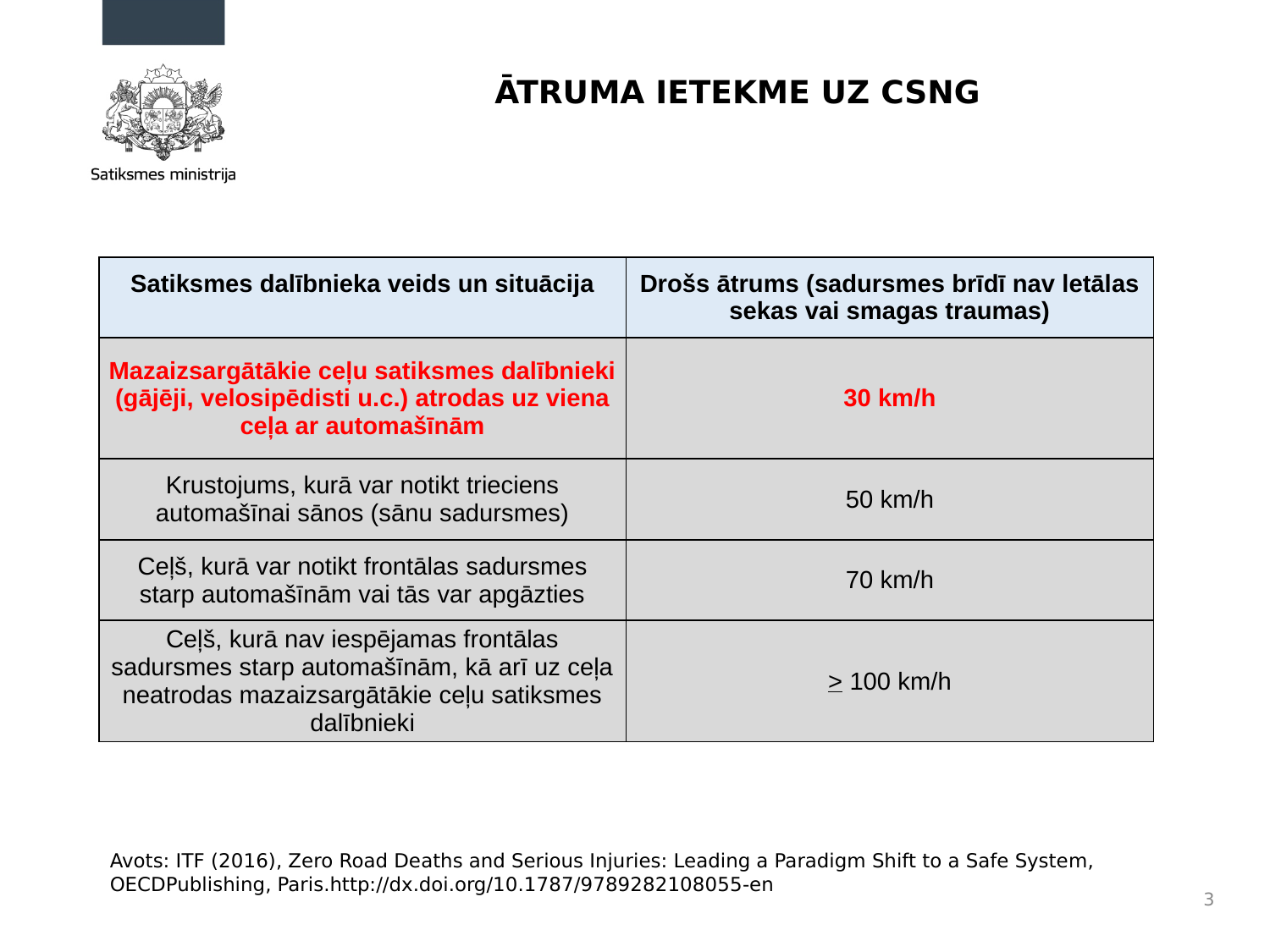

Ātruma ietekme uz CSNg
| Satiksmes dalībnieka veids un situācija | Drošs ātrums (sadursmes brīdī nav letālas sekas vai smagas traumas) |
| --- | --- |
| Mazaizsargātākie ceļu satiksmes dalībnieki (gājēji, velosipēdisti u.c.) atrodas uz viena ceļa ar automašīnām | 30 km/h |
| Krustojums, kurā var notikt trieciens automašīnai sānos (sānu sadursmes) | 50 km/h |
| Ceļš, kurā var notikt frontālas sadursmes starp automašīnām vai tās var apgāzties | 70 km/h |
| Ceļš, kurā nav iespējamas frontālas sadursmes starp automašīnām, kā arī uz ceļa neatrodas mazaizsargātākie ceļu satiksmes dalībnieki | > 100 km/h |

Avots: ITF (2016), Zero Road Deaths and Serious Injuries: Leading a Paradigm Shift to a Safe System, OECDPublishing, Paris.http://dx.doi.org/10.1787/9789282108055-en
3